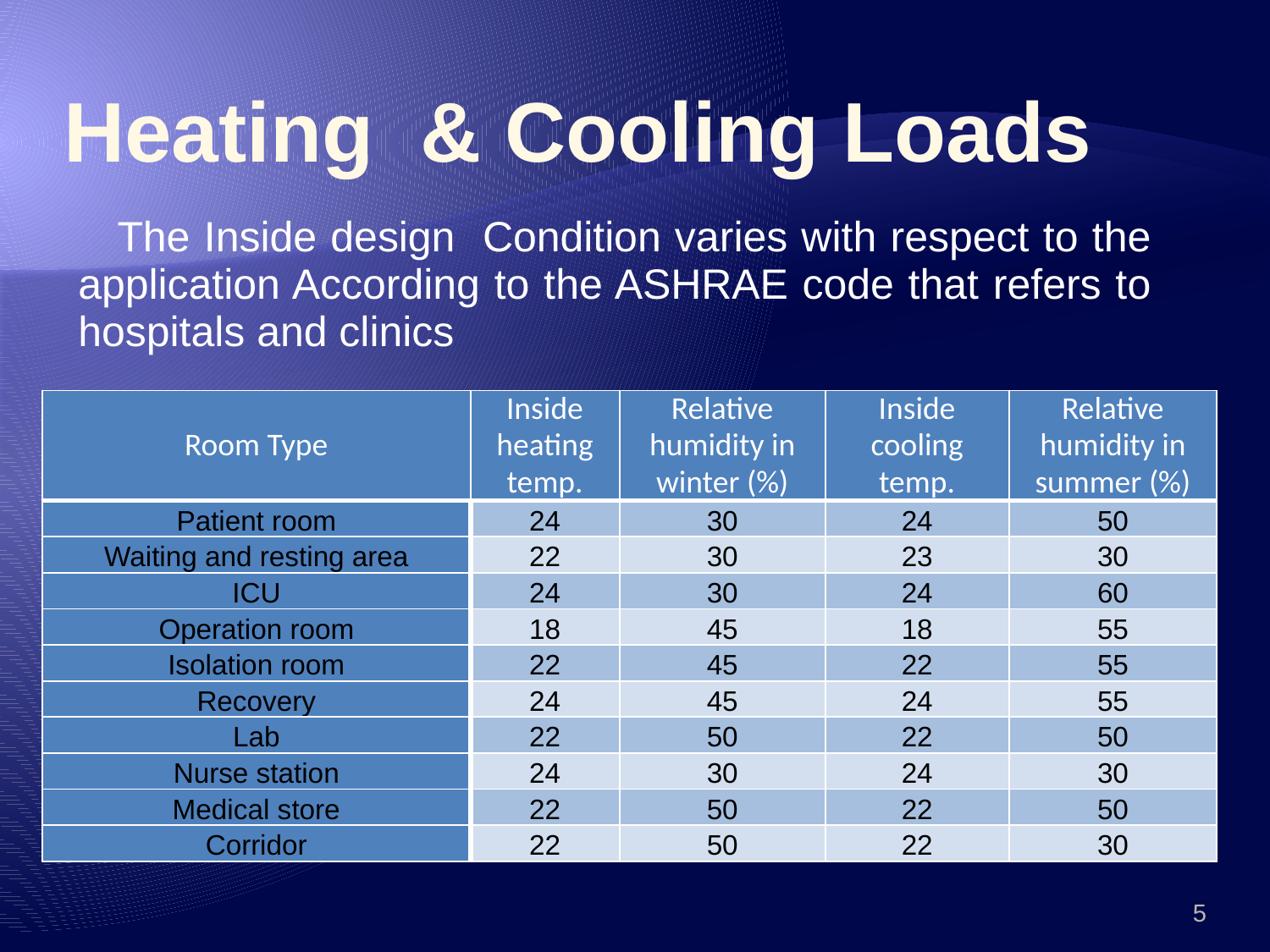

# Heating  & Cooling Loads
      The Inside design  Condition varies with respect to the application According to the ASHRAE code that refers to hospitals and clinics
| Room Type | Inside heating temp. | Relative humidity in winter (%) | Inside cooling temp. | Relative humidity in summer (%) |
| --- | --- | --- | --- | --- |
| Patient room | 24 | 30 | 24 | 50 |
| Waiting and resting area | 22 | 30 | 23 | 30 |
| ICU | 24 | 30 | 24 | 60 |
| Operation room | 18 | 45 | 18 | 55 |
| Isolation room | 22 | 45 | 22 | 55 |
| Recovery | 24 | 45 | 24 | 55 |
| Lab | 22 | 50 | 22 | 50 |
| Nurse station | 24 | 30 | 24 | 30 |
| Medical store | 22 | 50 | 22 | 50 |
| Corridor | 22 | 50 | 22 | 30 |
5